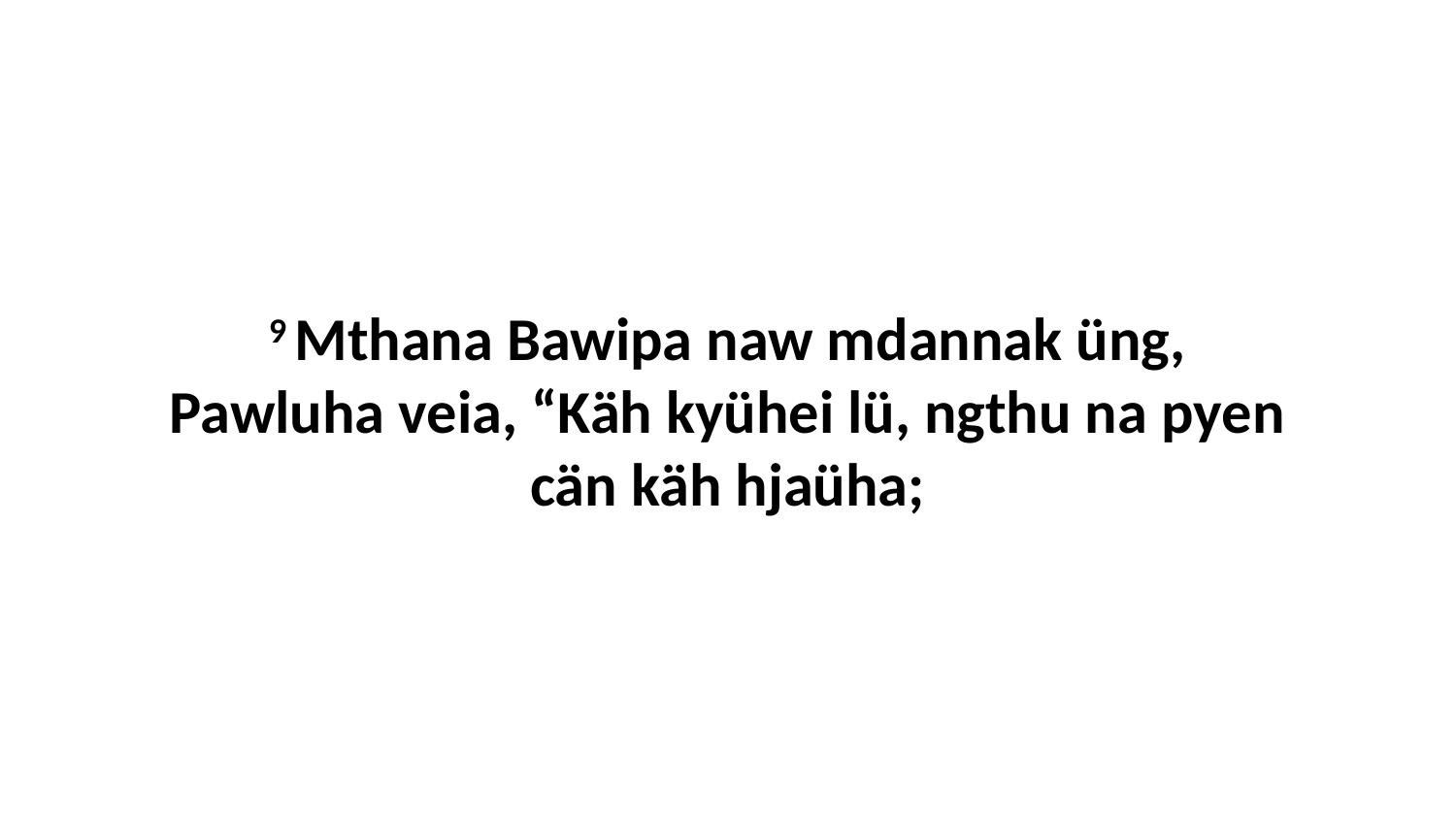

9 Mthana Bawipa naw mdannak üng, Pawluha veia, “Käh kyühei lü, ngthu na pyen cän käh hjaüha;